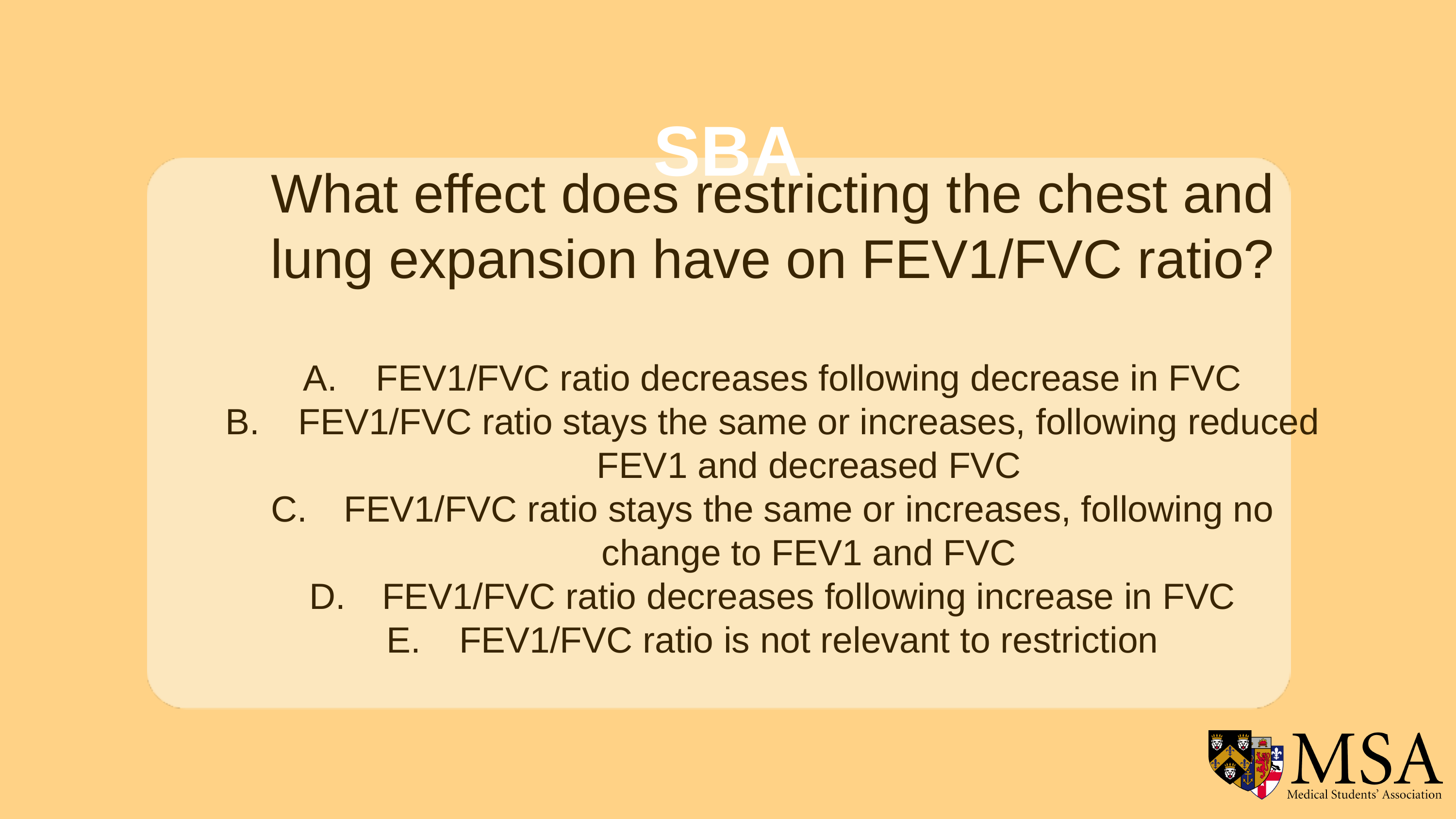

SBA

What effect does restricting the chest and lung expansion have on FEV1/FVC ratio?

FEV1/FVC ratio decreases following decrease in FVC
FEV1/FVC ratio stays the same or increases, following reduced FEV1 and decreased FVC
FEV1/FVC ratio stays the same or increases, following no change to FEV1 and FVC
FEV1/FVC ratio decreases following increase in FVC
FEV1/FVC ratio is not relevant to restriction